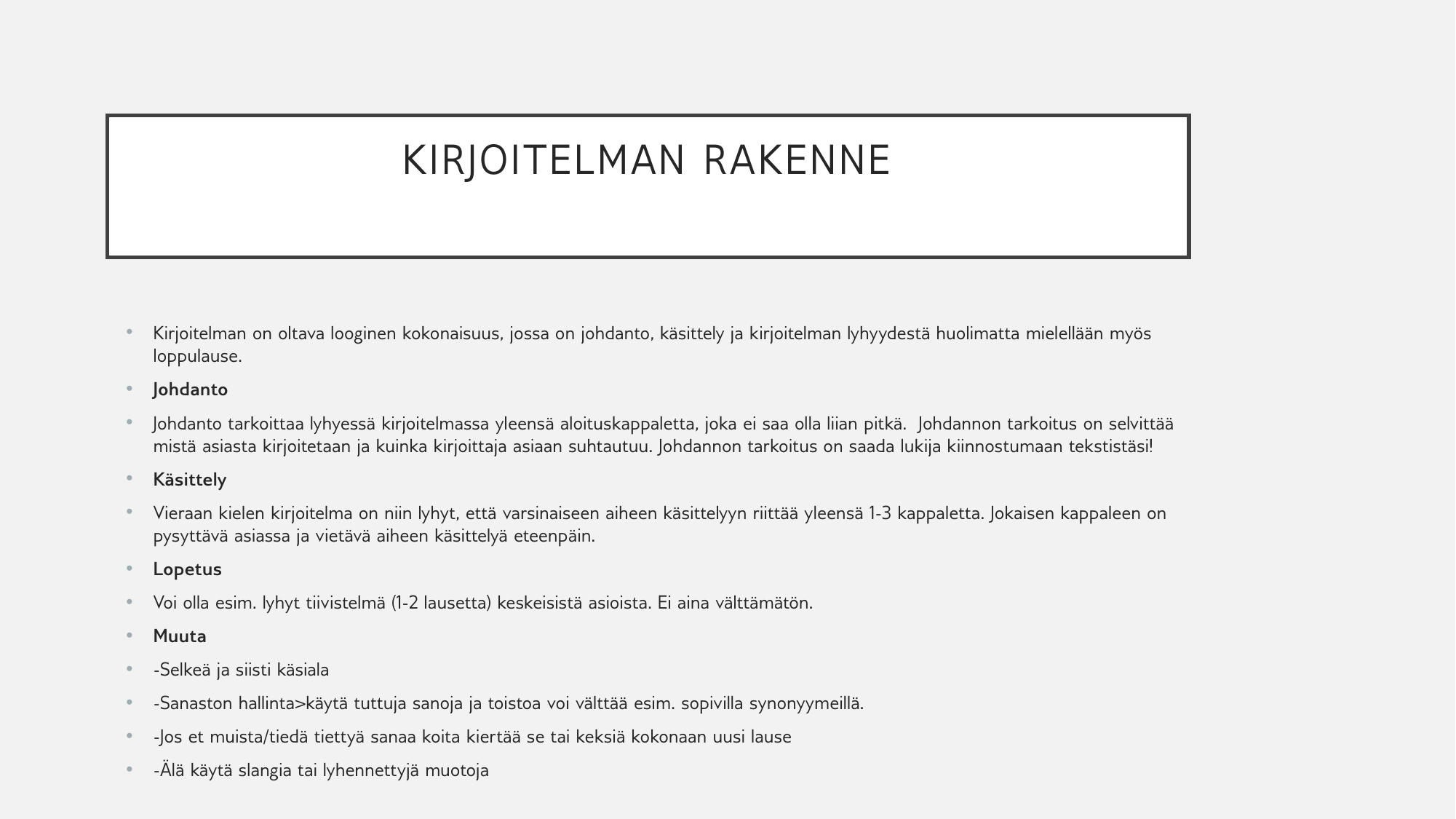

# KIRJOITELMAN RAKENNE
Kirjoitelman on oltava looginen kokonaisuus, jossa on johdanto, käsittely ja kirjoitelman lyhyydestä huolimatta mielellään myös loppulause.
Johdanto
Johdanto tarkoittaa lyhyessä kirjoitelmassa yleensä aloituskappaletta, joka ei saa olla liian pitkä.  Johdannon tarkoitus on selvittää mistä asiasta kirjoitetaan ja kuinka kirjoittaja asiaan suhtautuu. Johdannon tarkoitus on saada lukija kiinnostumaan tekstistäsi!
Käsittely
Vieraan kielen kirjoitelma on niin lyhyt, että varsinaiseen aiheen käsittelyyn riittää yleensä 1-3 kappaletta. Jokaisen kappaleen on pysyttävä asiassa ja vietävä aiheen käsittelyä eteenpäin.
Lopetus
Voi olla esim. lyhyt tiivistelmä (1-2 lausetta) keskeisistä asioista. Ei aina välttämätön.
Muuta
-Selkeä ja siisti käsiala
-Sanaston hallinta>käytä tuttuja sanoja ja toistoa voi välttää esim. sopivilla synonyymeillä.
-Jos et muista/tiedä tiettyä sanaa koita kiertää se tai keksiä kokonaan uusi lause
-Älä käytä slangia tai lyhennettyjä muotoja